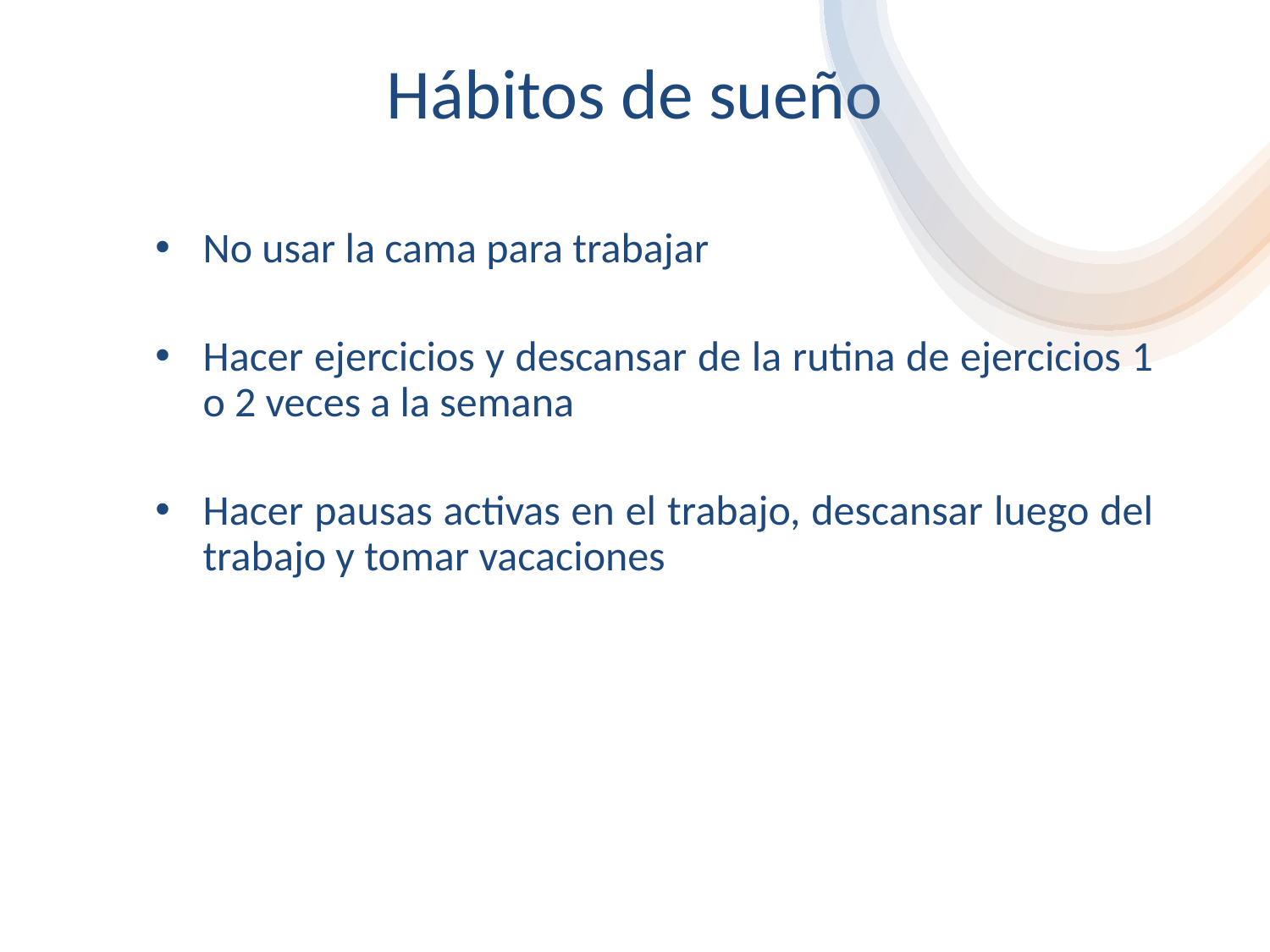

# Hábitos de sueño

No usar la cama para trabajar

Hacer ejercicios y descansar de la rutina de ejercicios 1 o 2 veces a la semana

Hacer pausas activas en el trabajo, descansar luego del trabajo y tomar vacaciones